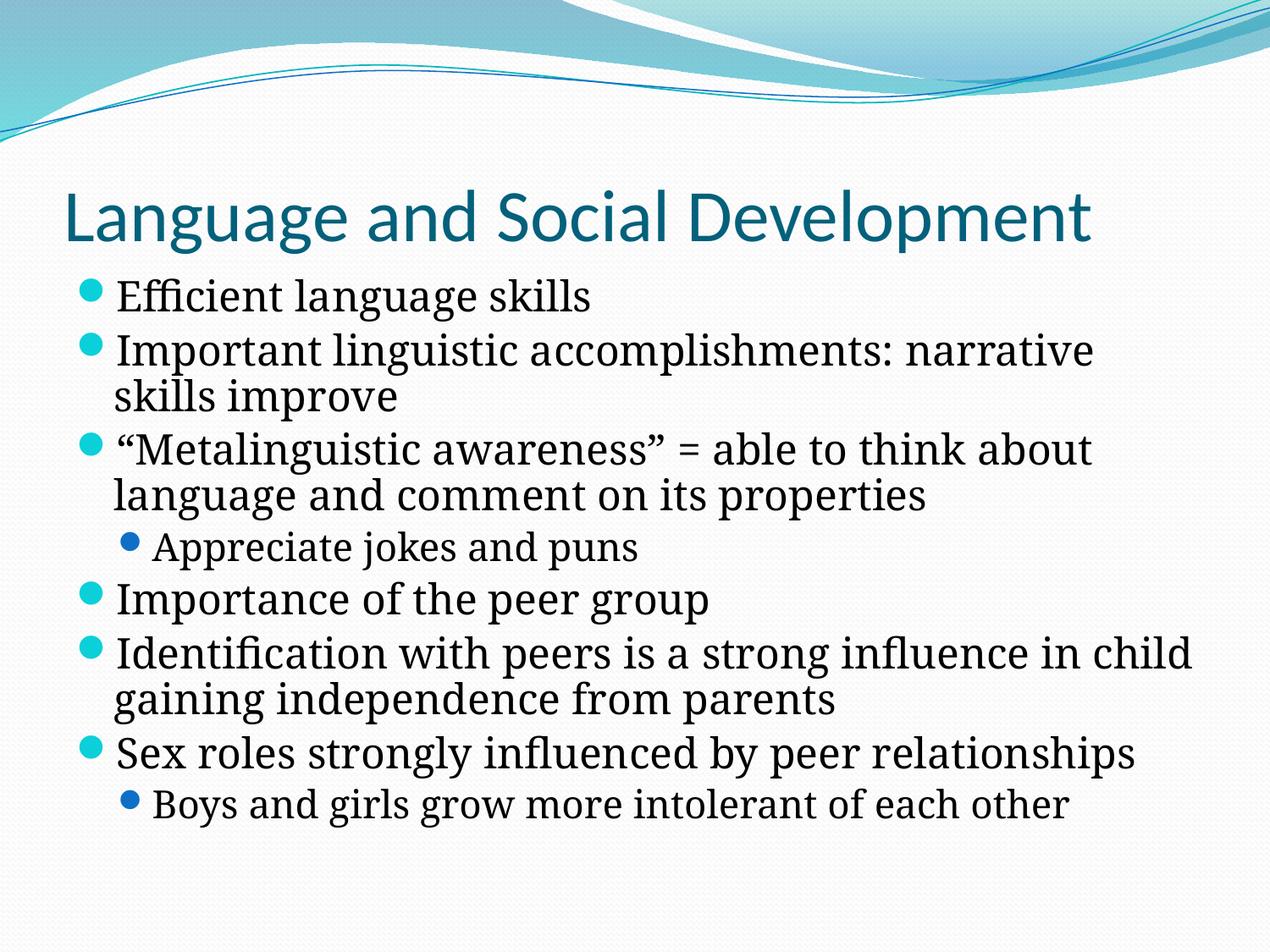

# Language and Social Development
Efficient language skills
Important linguistic accomplishments: narrative skills improve
“Metalinguistic awareness” = able to think about language and comment on its properties
Appreciate jokes and puns
Importance of the peer group
Identification with peers is a strong influence in child gaining independence from parents
Sex roles strongly influenced by peer relationships
Boys and girls grow more intolerant of each other